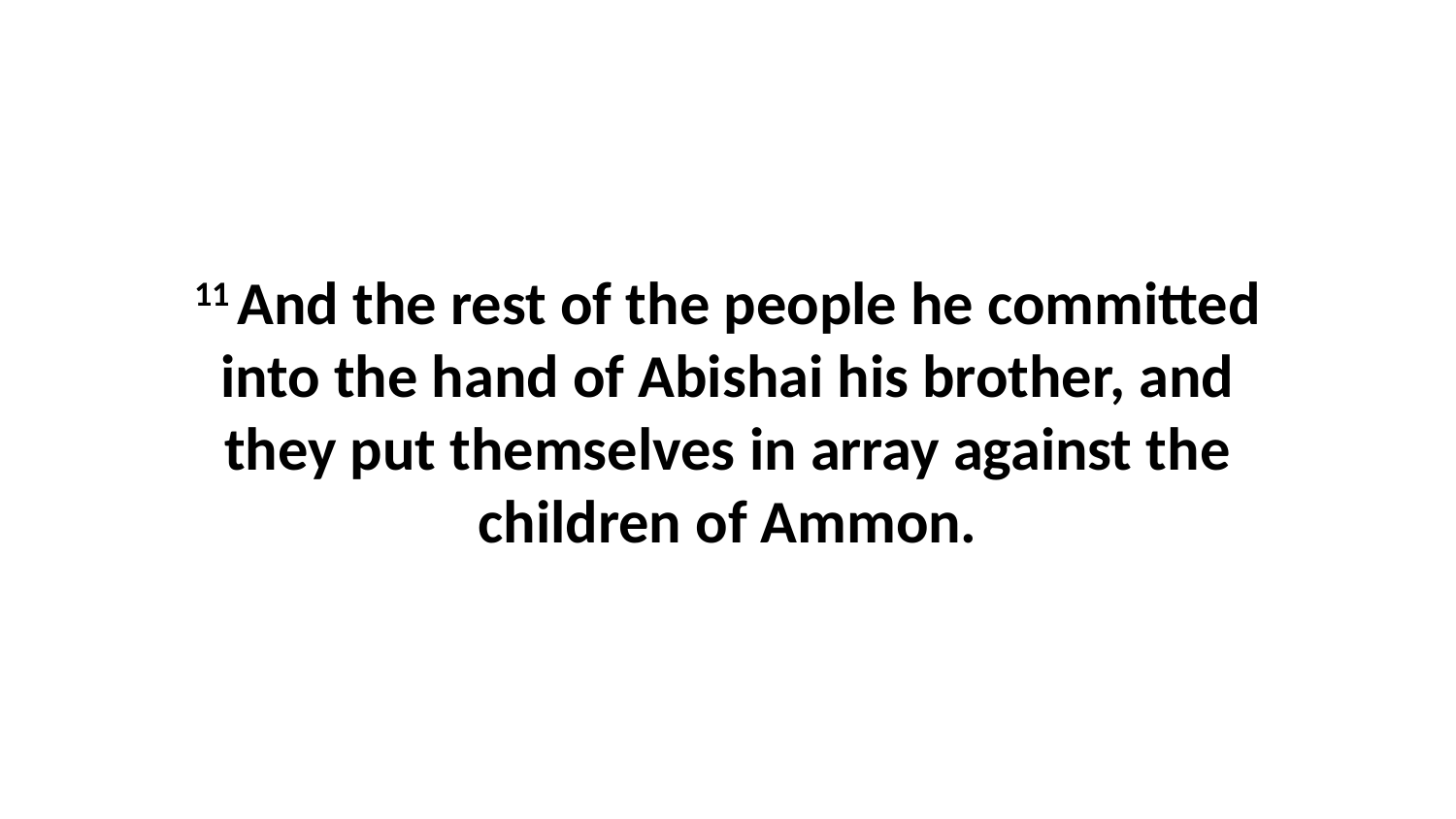

11 And the rest of the people he committed into the hand of Abishai his brother, and they put themselves in array against the children of Ammon.